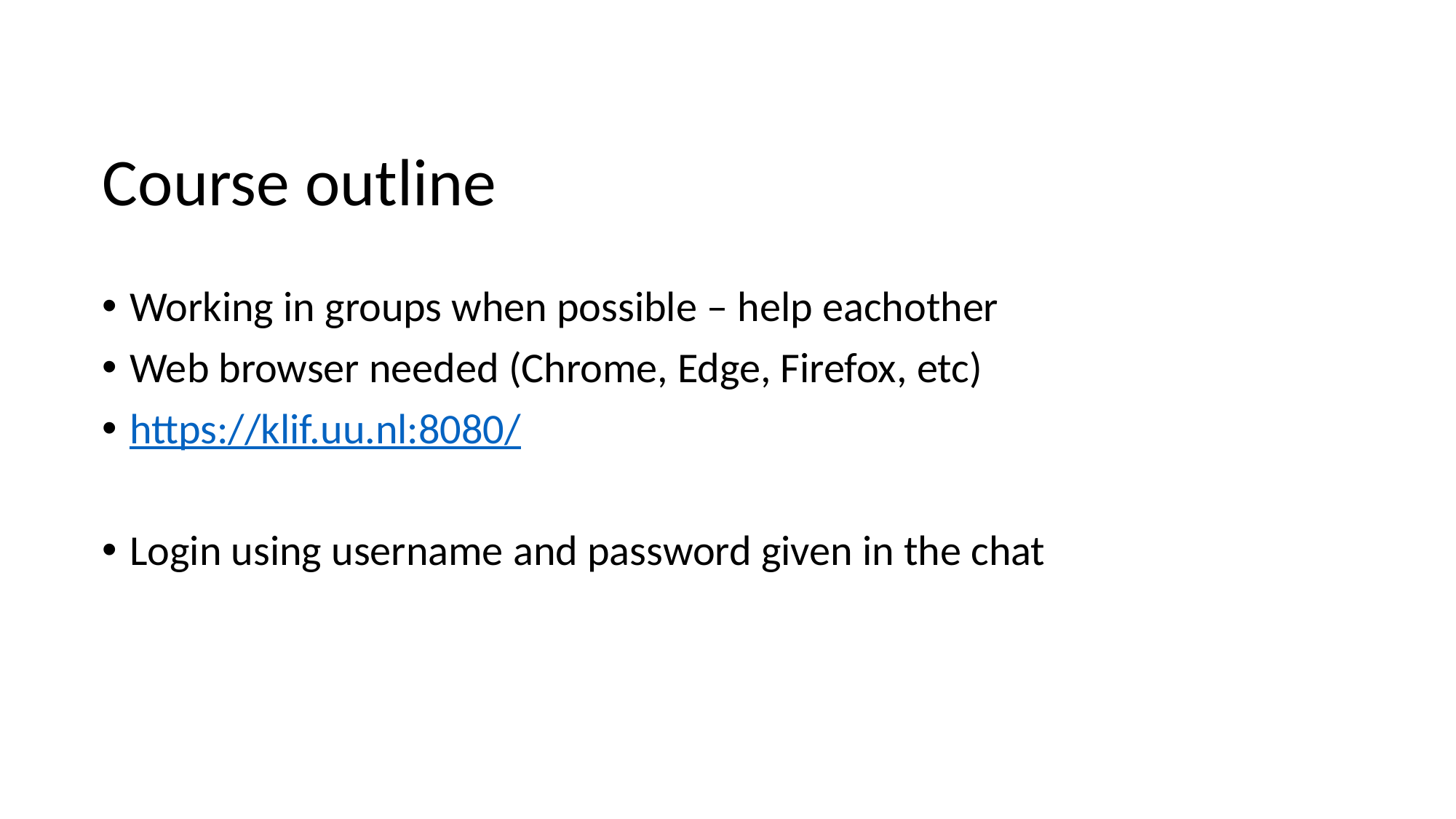

# Course outline
Working in groups when possible – help eachother
Web browser needed (Chrome, Edge, Firefox, etc)
https://klif.uu.nl:8080/

Login using username and password given in the chat